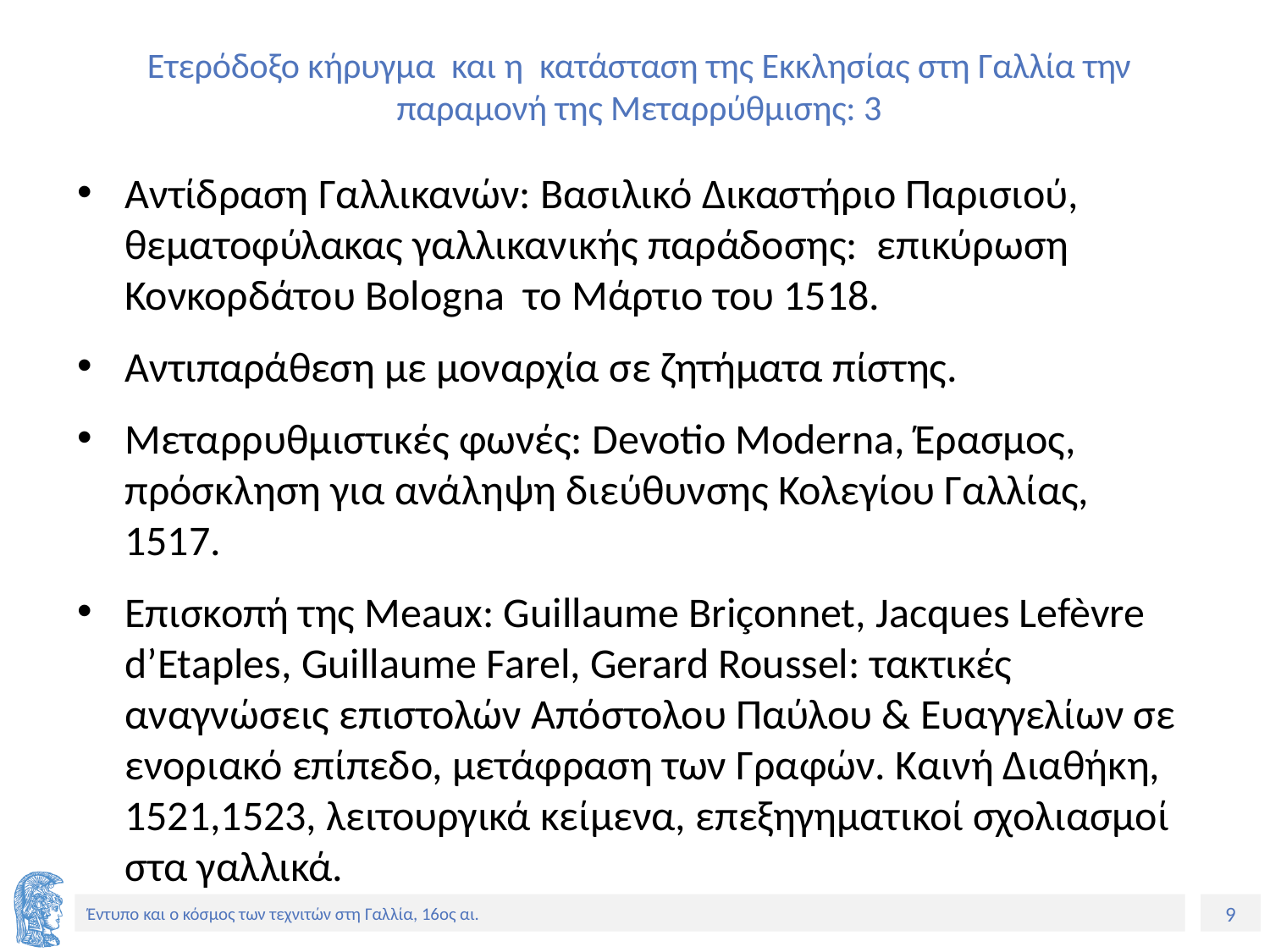

# Ετερόδοξο κήρυγμα  και η  κατάσταση της Εκκλησίας στη Γαλλία την παραμονή της Μεταρρύθμισης: 3
Αντίδραση Γαλλικανών: Βασιλικό Δικαστήριο Παρισιού, θεματοφύλακας γαλλικανικής παράδοσης:  επικύρωση Κονκορδάτου Bologna  το Μάρτιο του 1518.
Αντιπαράθεση με μοναρχία σε ζητήματα πίστης.
Μεταρρυθμιστικές φωνές: Devotio Moderna, Έρασμος, πρόσκληση για ανάληψη διεύθυνσης Κολεγίου Γαλλίας, 1517.
Επισκοπή της Meaux: Guillaume Briçonnet, Jacques Lefèvre d’Etaples, Guillaume Farel, Gerard Roussel: τακτικές αναγνώσεις επιστολών Απόστολου Παύλου & Ευαγγελίων σε ενοριακό επίπεδο, μετάφραση των Γραφών. Καινή Διαθήκη, 1521,1523, λειτουργικά κείμενα, επεξηγηματικοί σχολιασμοί στα γαλλικά.